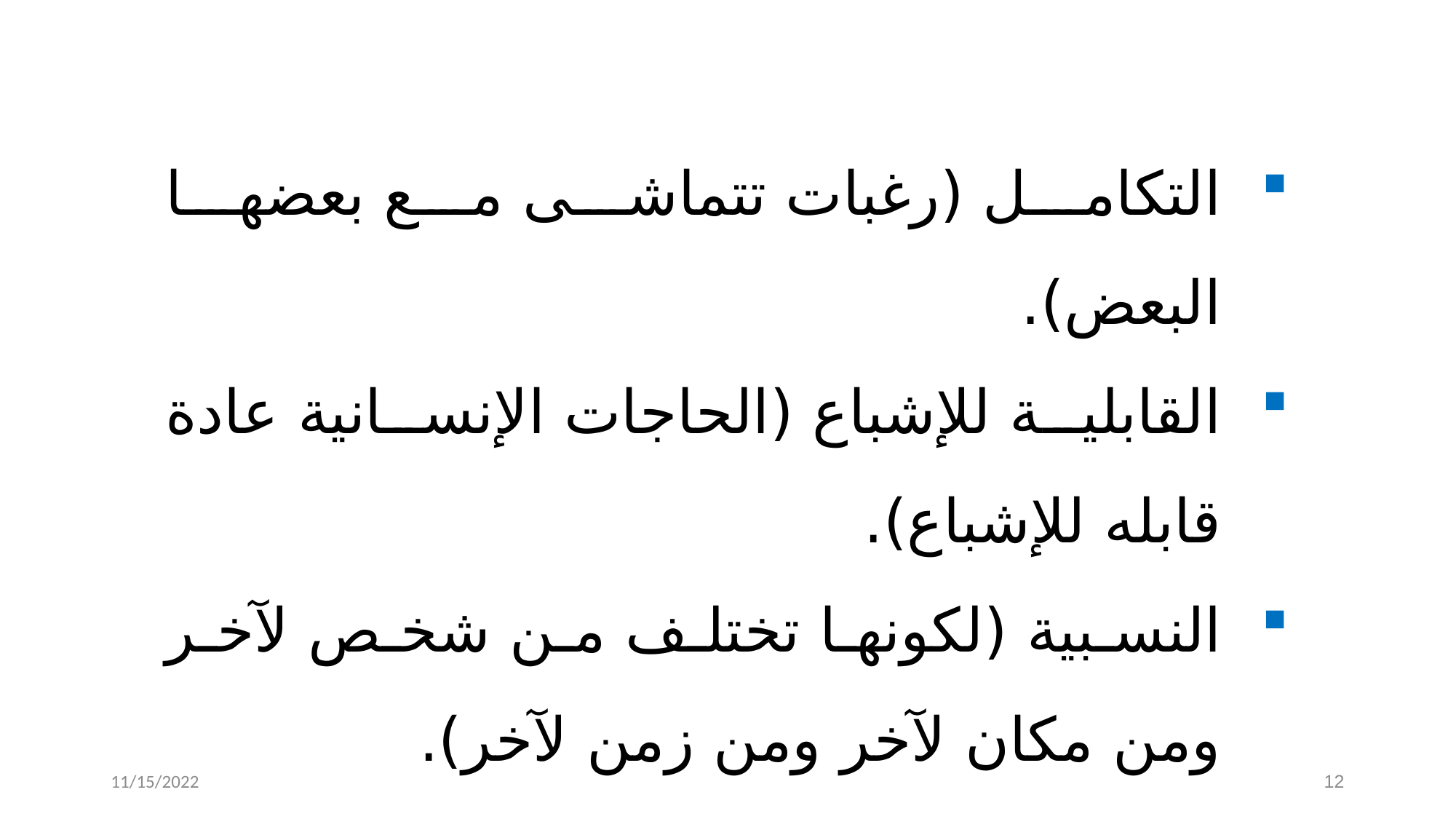

التكامل (رغبات تتماشى مع بعضها البعض).
القابلية للإشباع (الحاجات الإنسانية عادة قابله للإشباع).
النسبية (لكونها تختلف من شخص لآخر ومن مكان لآخر ومن زمن لآخر).
11/15/2022
12